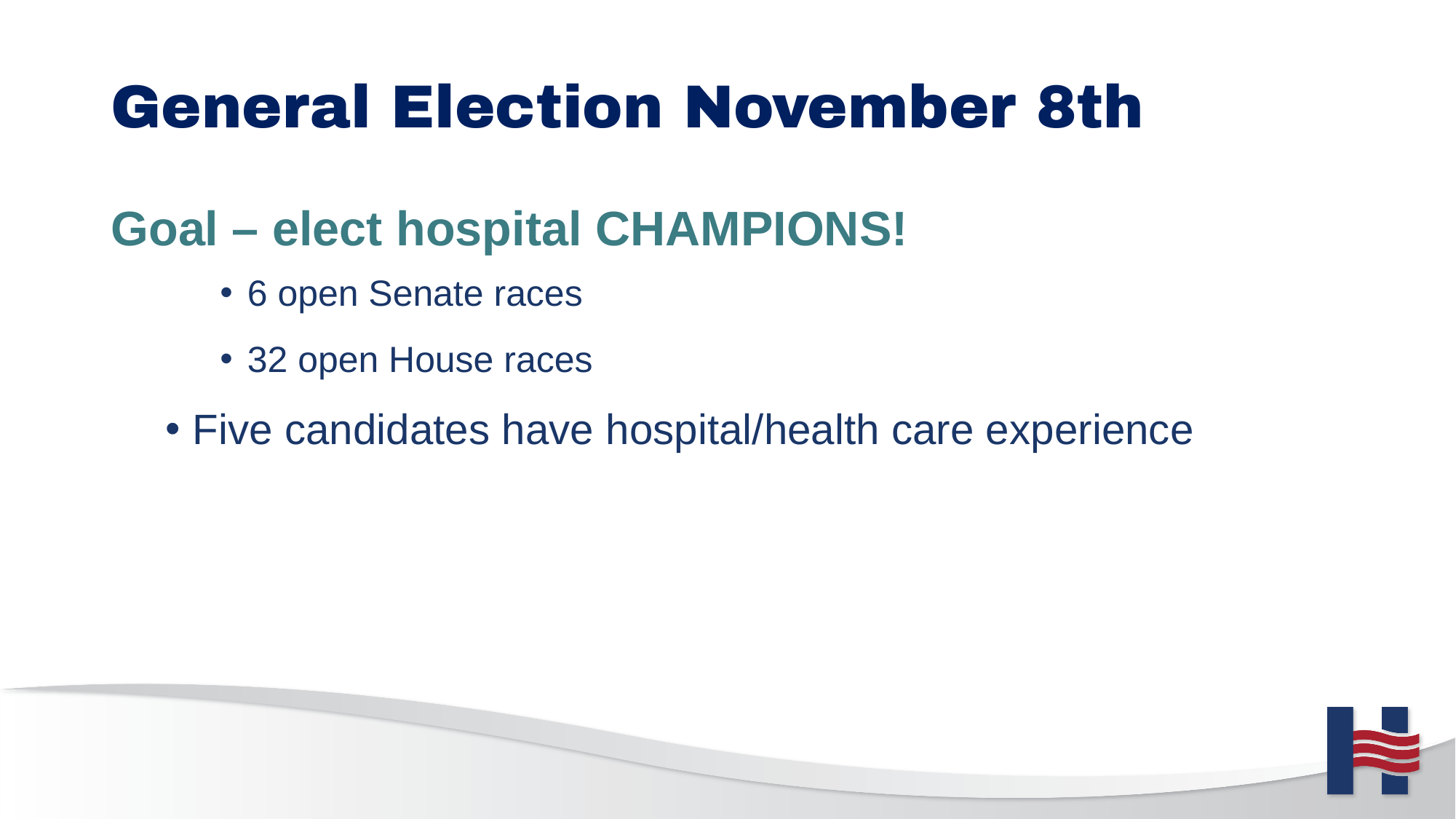

# General Election November 8th
Goal – elect hospital CHAMPIONS!
6 open Senate races
32 open House races
Five candidates have hospital/health care experience